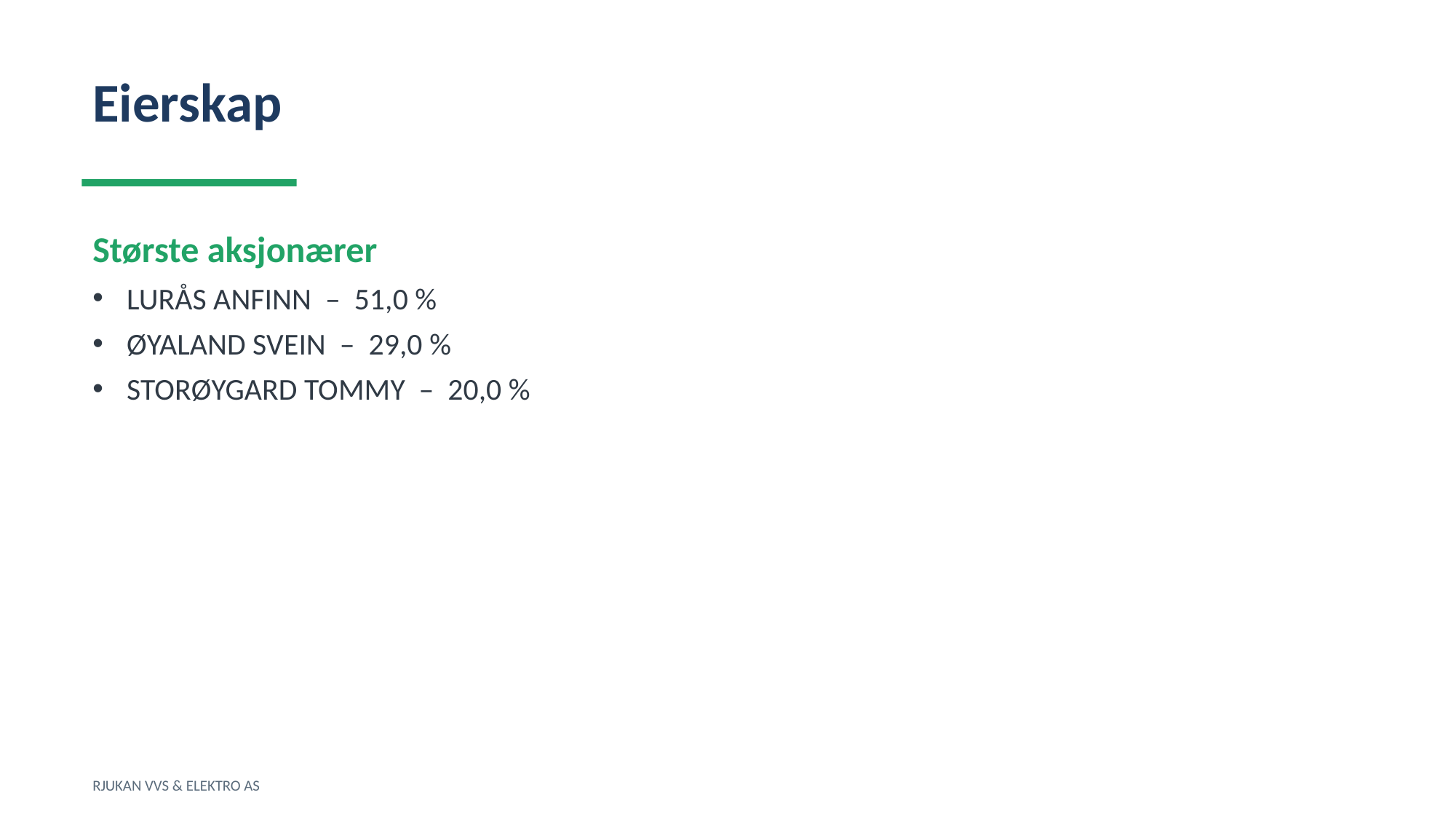

Eierskap

Største aksjonærer
LURÅS ANFINN  –  51,0 %
ØYALAND SVEIN  –  29,0 %
STORØYGARD TOMMY  –  20,0 %
RJUKAN VVS & ELEKTRO AS